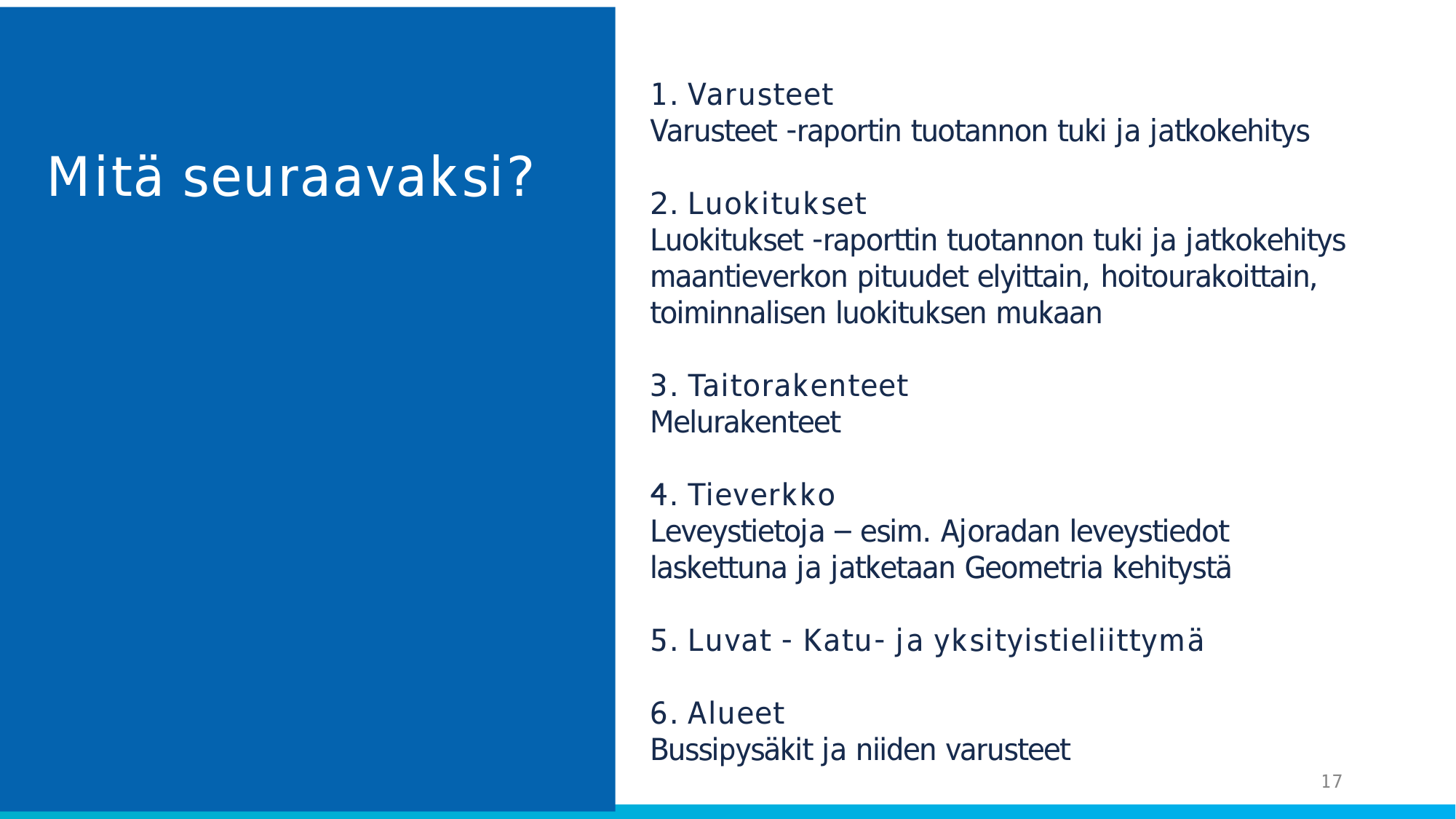

Mitä seuraavaksi?

 Varusteet
Varusteet -raportin tuotannon tuki ja jatkokehitys

2. Luokitukset
Luokitukset -raporttin tuotannon tuki ja jatkokehitys
maantieverkon pituudet elyittain, hoitourakoittain, toiminnalisen luokituksen mukaan

3. Taitorakenteet
Melurakenteet

4. Tieverkko
Leveystietoja – esim. Ajoradan leveystiedot laskettuna ja jatketaan Geometria kehitystä
5. Luvat - Katu- ja yksityistieliittymä

6. Alueet
Bussipysäkit ja niiden varusteet

17